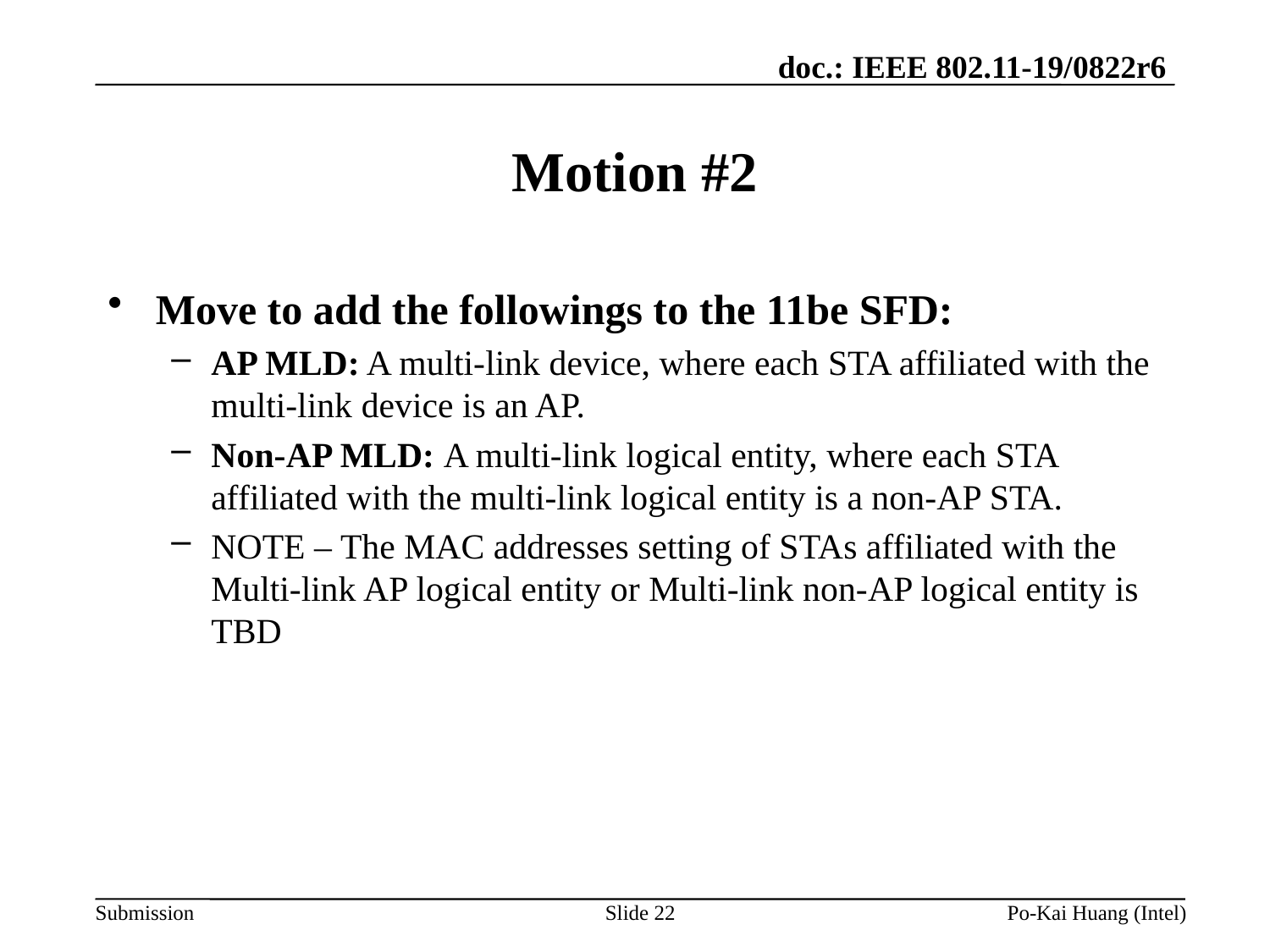

# Motion #2
Move to add the followings to the 11be SFD:
AP MLD: A multi-link device, where each STA affiliated with the multi-link device is an AP.
Non-AP MLD: A multi-link logical entity, where each STA affiliated with the multi-link logical entity is a non-AP STA.
NOTE – The MAC addresses setting of STAs affiliated with the Multi-link AP logical entity or Multi-link non-AP logical entity is TBD
Slide 22
Po-Kai Huang (Intel)